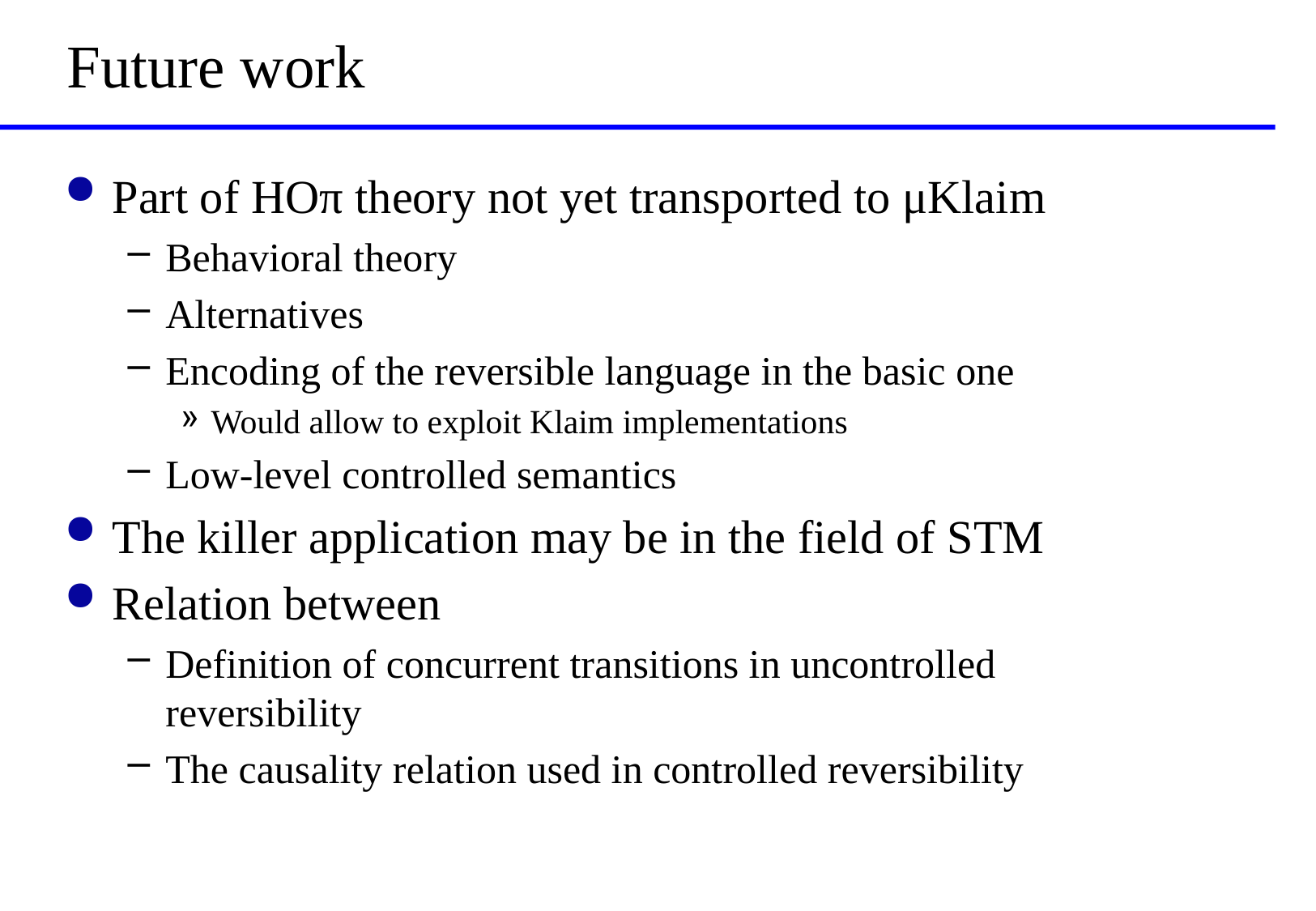

# Future work
Part of HOπ theory not yet transported to μKlaim
Behavioral theory
Alternatives
Encoding of the reversible language in the basic one
Would allow to exploit Klaim implementations
Low-level controlled semantics
The killer application may be in the field of STM
Relation between
Definition of concurrent transitions in uncontrolled reversibility
The causality relation used in controlled reversibility